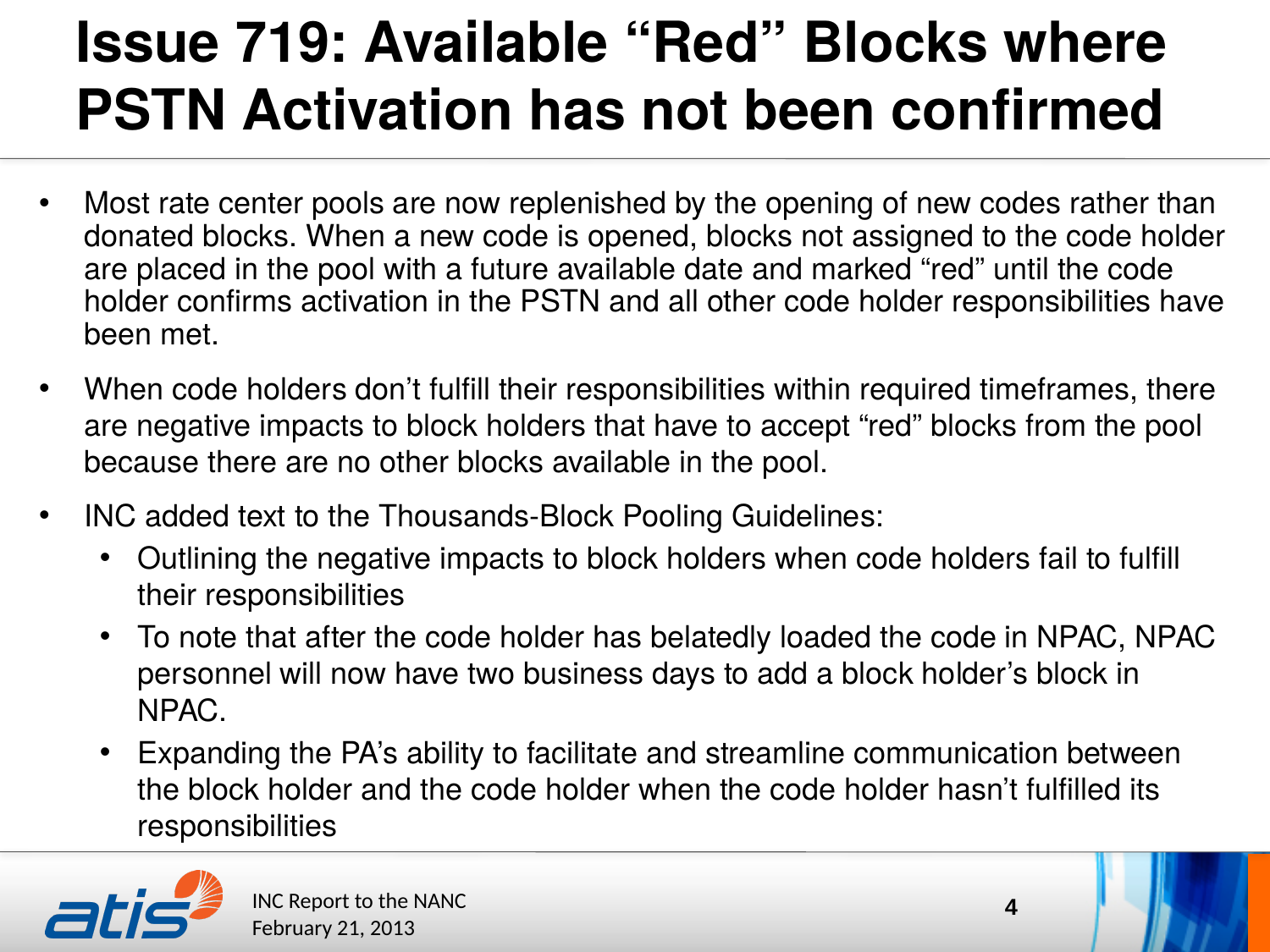

# Issue 719: Available “Red” Blocks where PSTN Activation has not been confirmed
Most rate center pools are now replenished by the opening of new codes rather than donated blocks. When a new code is opened, blocks not assigned to the code holder are placed in the pool with a future available date and marked “red” until the code holder confirms activation in the PSTN and all other code holder responsibilities have been met.
When code holders don’t fulfill their responsibilities within required timeframes, there are negative impacts to block holders that have to accept “red” blocks from the pool because there are no other blocks available in the pool.
INC added text to the Thousands-Block Pooling Guidelines:
Outlining the negative impacts to block holders when code holders fail to fulfill their responsibilities
To note that after the code holder has belatedly loaded the code in NPAC, NPAC personnel will now have two business days to add a block holder’s block in NPAC.
Expanding the PA’s ability to facilitate and streamline communication between the block holder and the code holder when the code holder hasn’t fulfilled its responsibilities

4